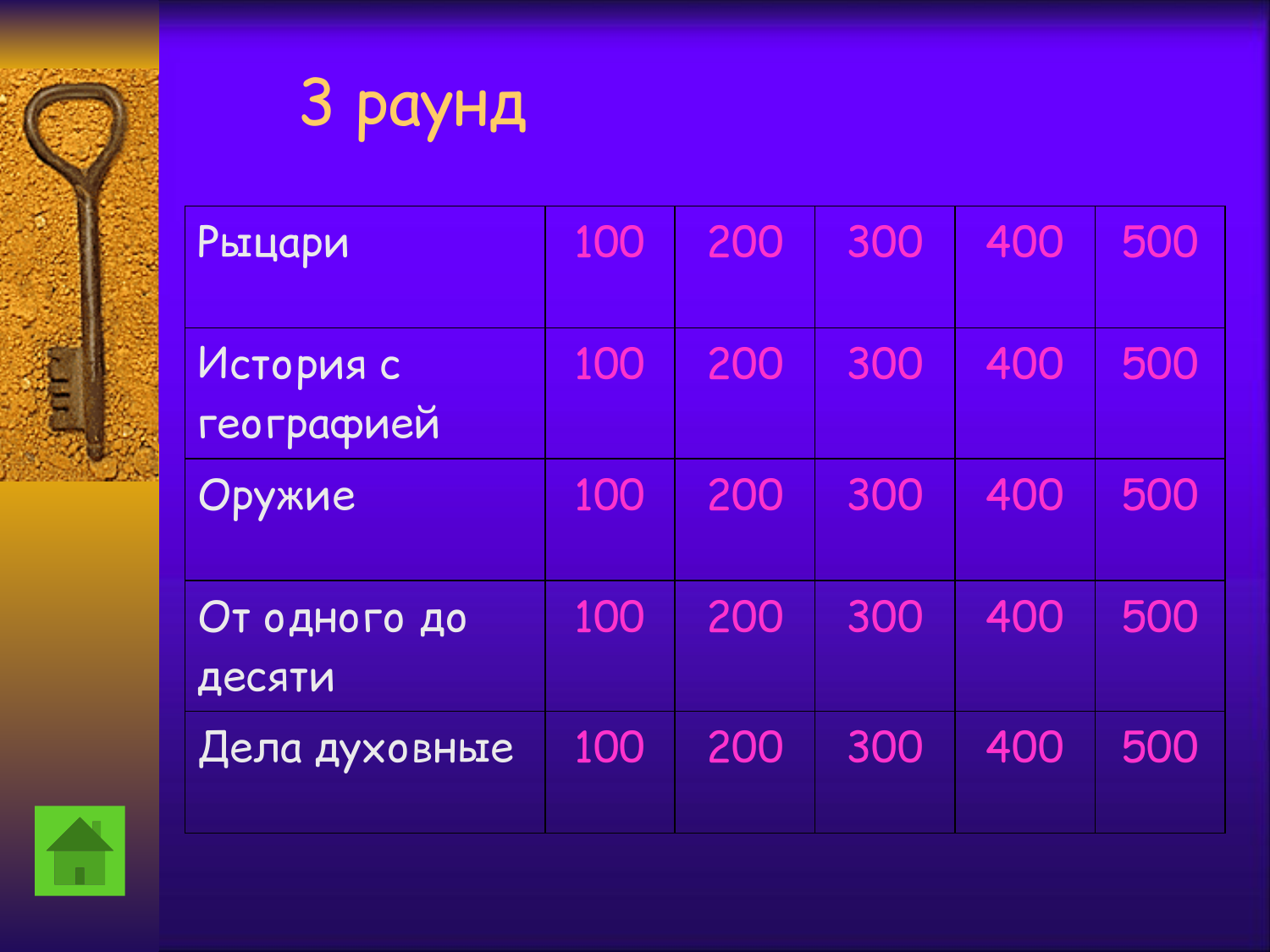

# 3 раунд
| Рыцари | 100 | 200 | 300 | 400 | 500 |
| --- | --- | --- | --- | --- | --- |
| История с географией | 100 | 200 | 300 | 400 | 500 |
| Оружие | 100 | 200 | 300 | 400 | 500 |
| От одного до десяти | 100 | 200 | 300 | 400 | 500 |
| Дела духовные | 100 | 200 | 300 | 400 | 500 |